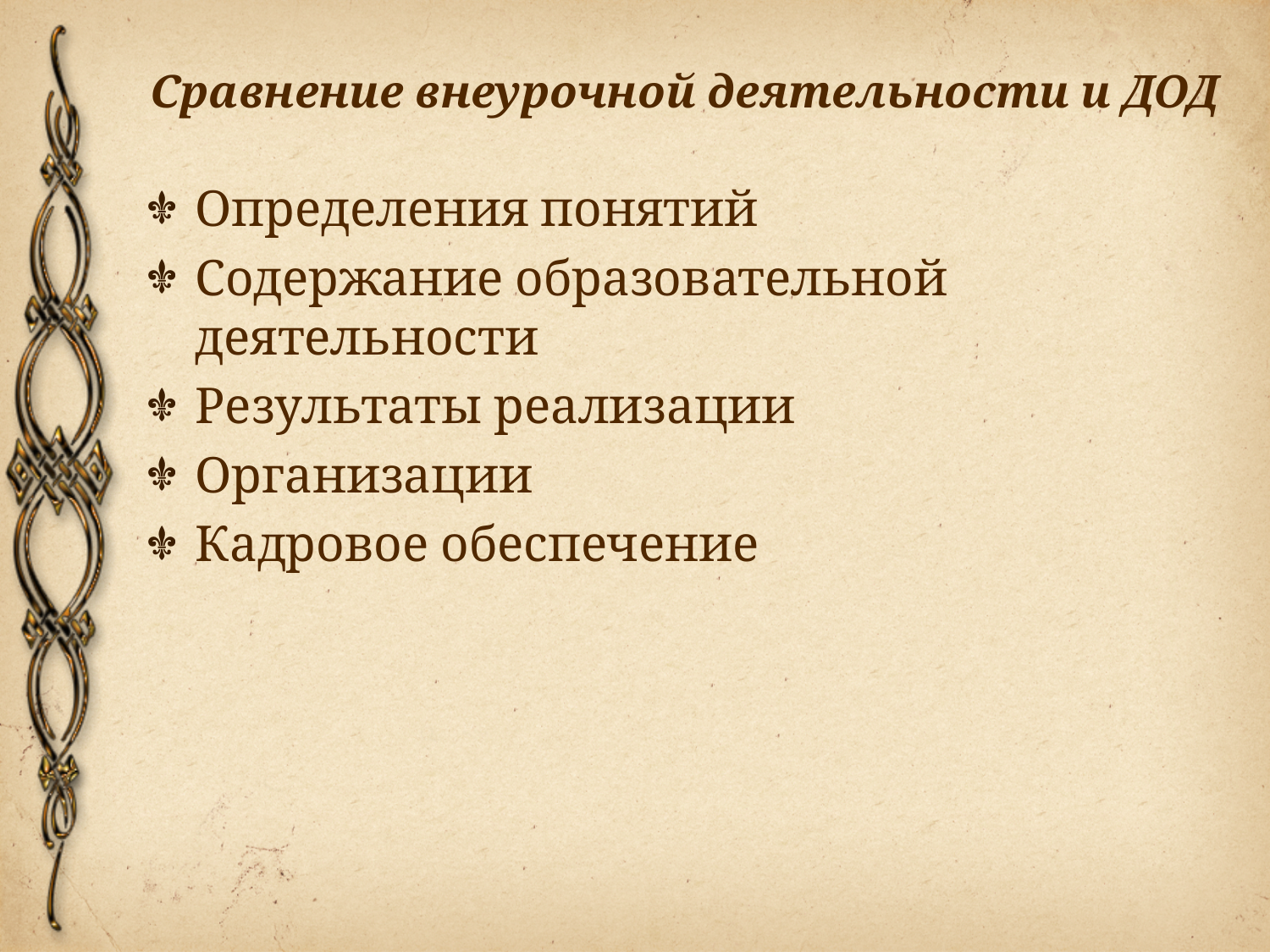

# Сравнение внеурочной деятельности и ДОД
Определения понятий
Содержание образовательной деятельности
Результаты реализации
Организации
Кадровое обеспечение